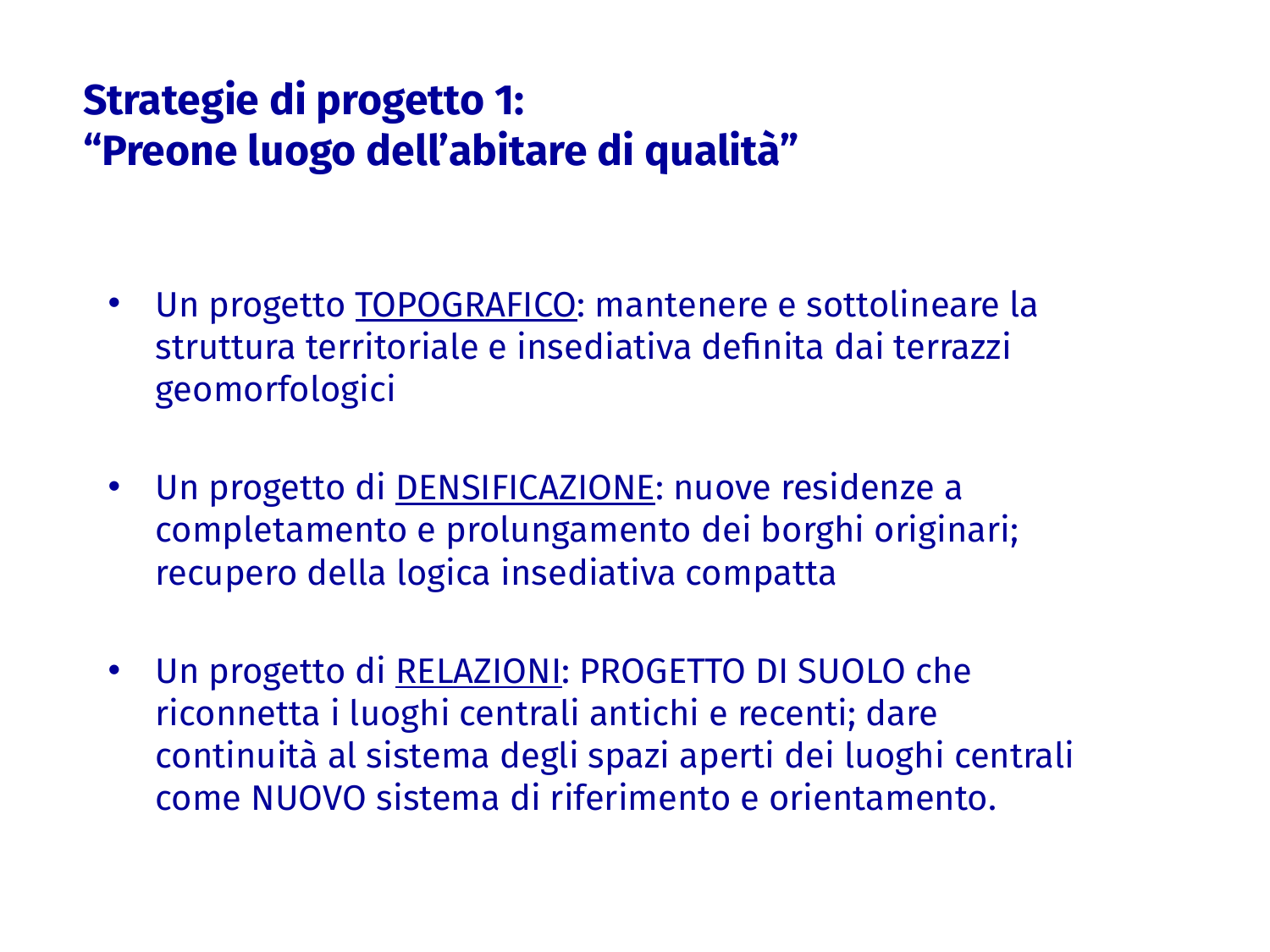

Strategie di progetto 1:
“Preone luogo dell’abitare di qualità”
Un progetto TOPOGRAFICO: mantenere e sottolineare la struttura territoriale e insediativa definita dai terrazzi geomorfologici

Un progetto di DENSIFICAZIONE: nuove residenze a completamento e prolungamento dei borghi originari; recupero della logica insediativa compatta

Un progetto di RELAZIONI: PROGETTO DI SUOLO che riconnetta i luoghi centrali antichi e recenti; dare continuità al sistema degli spazi aperti dei luoghi centrali come NUOVO sistema di riferimento e orientamento.